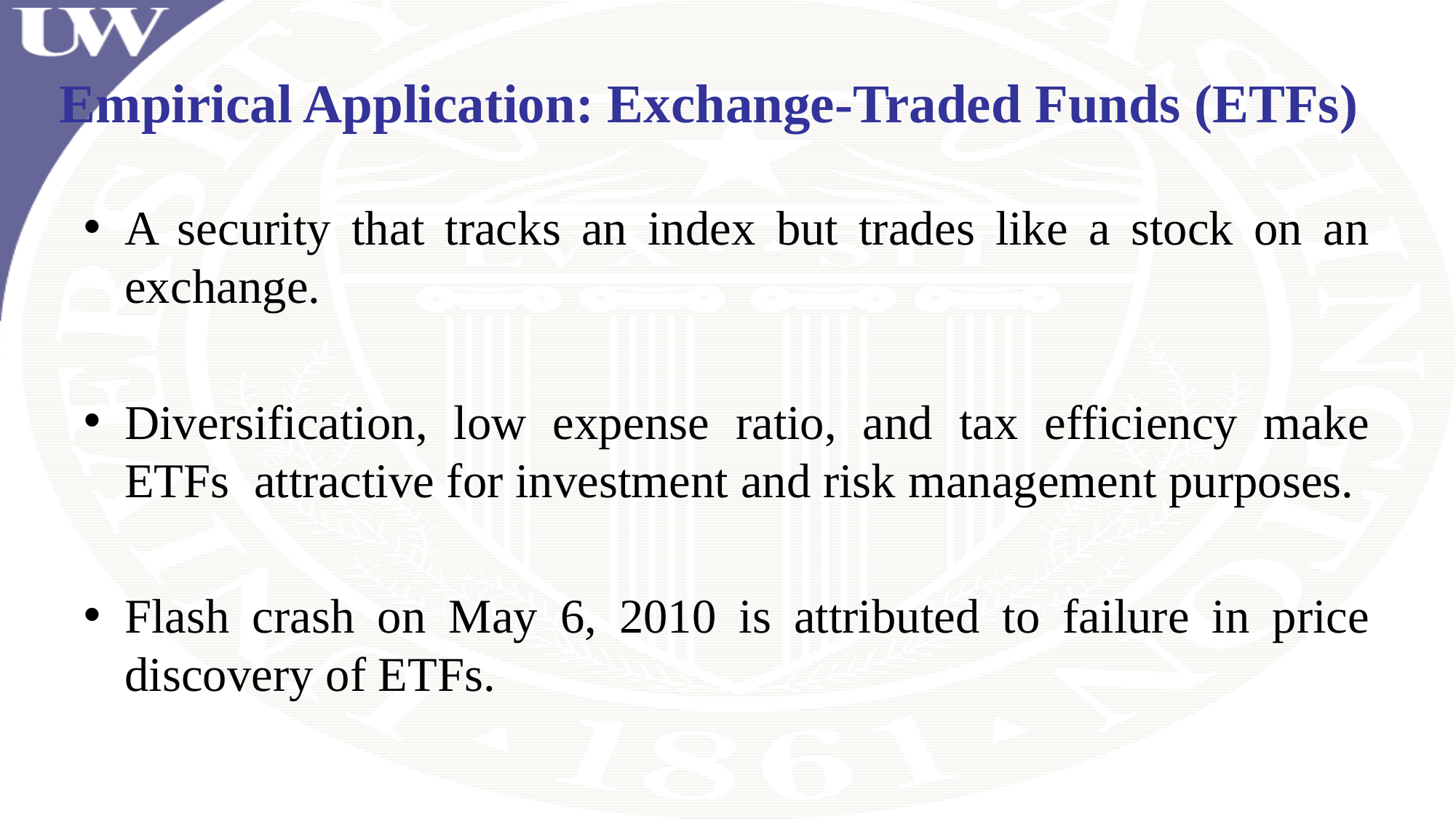

# Empirical Application: Exchange-Traded Funds (ETFs)
A security that tracks an index but trades like a stock on an exchange.

Diversification, low expense ratio, and tax efficiency make ETFs  attractive for investment and risk management purposes.

Flash crash on May 6, 2010 is attributed to failure in price discovery of ETFs.